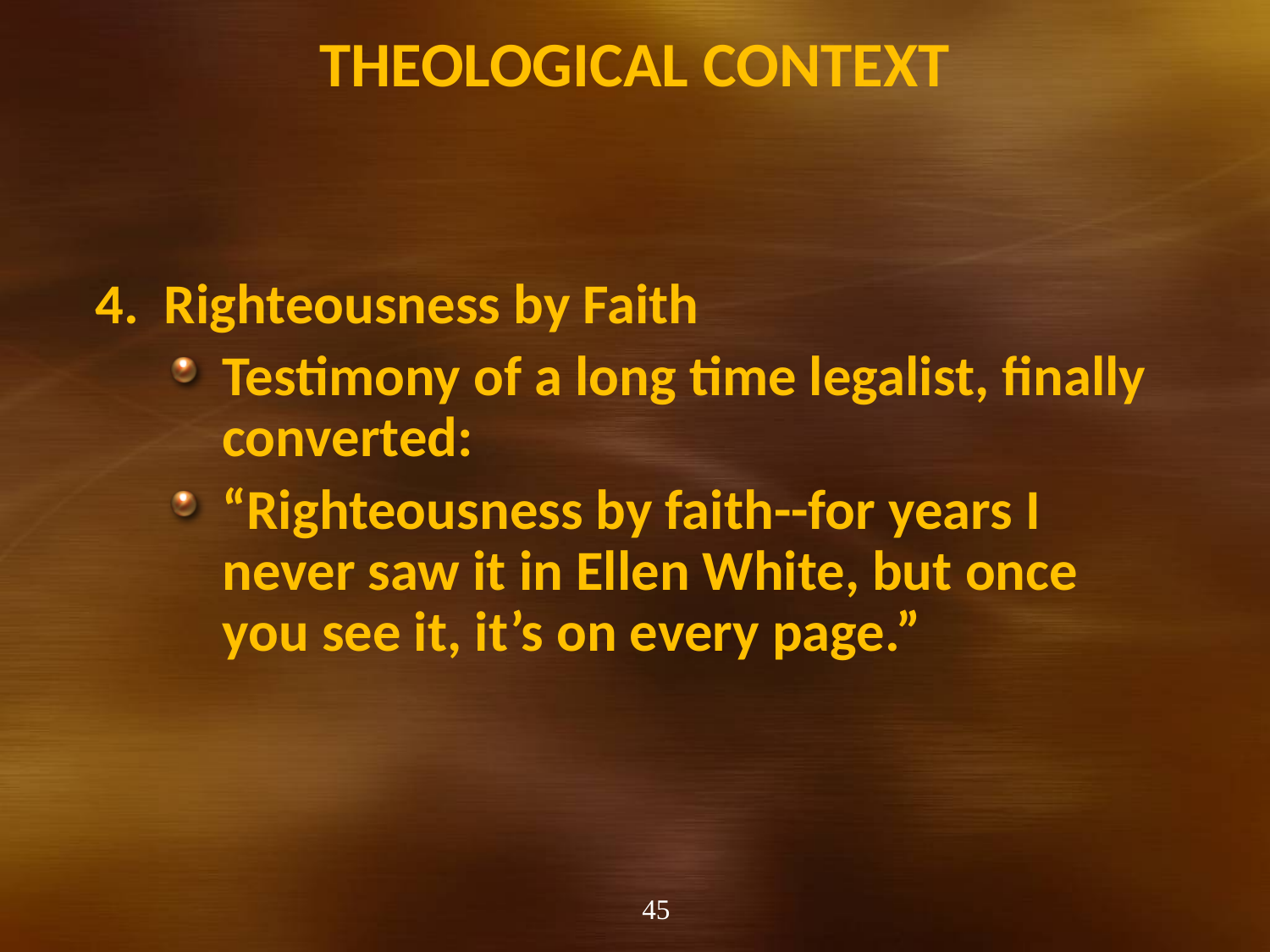

# Theological Context
4.  Righteousness by Faith
Testimony of a long time legalist, finally converted:
“Righteousness by faith--for years I never saw it in Ellen White, but once you see it, it’s on every page.”